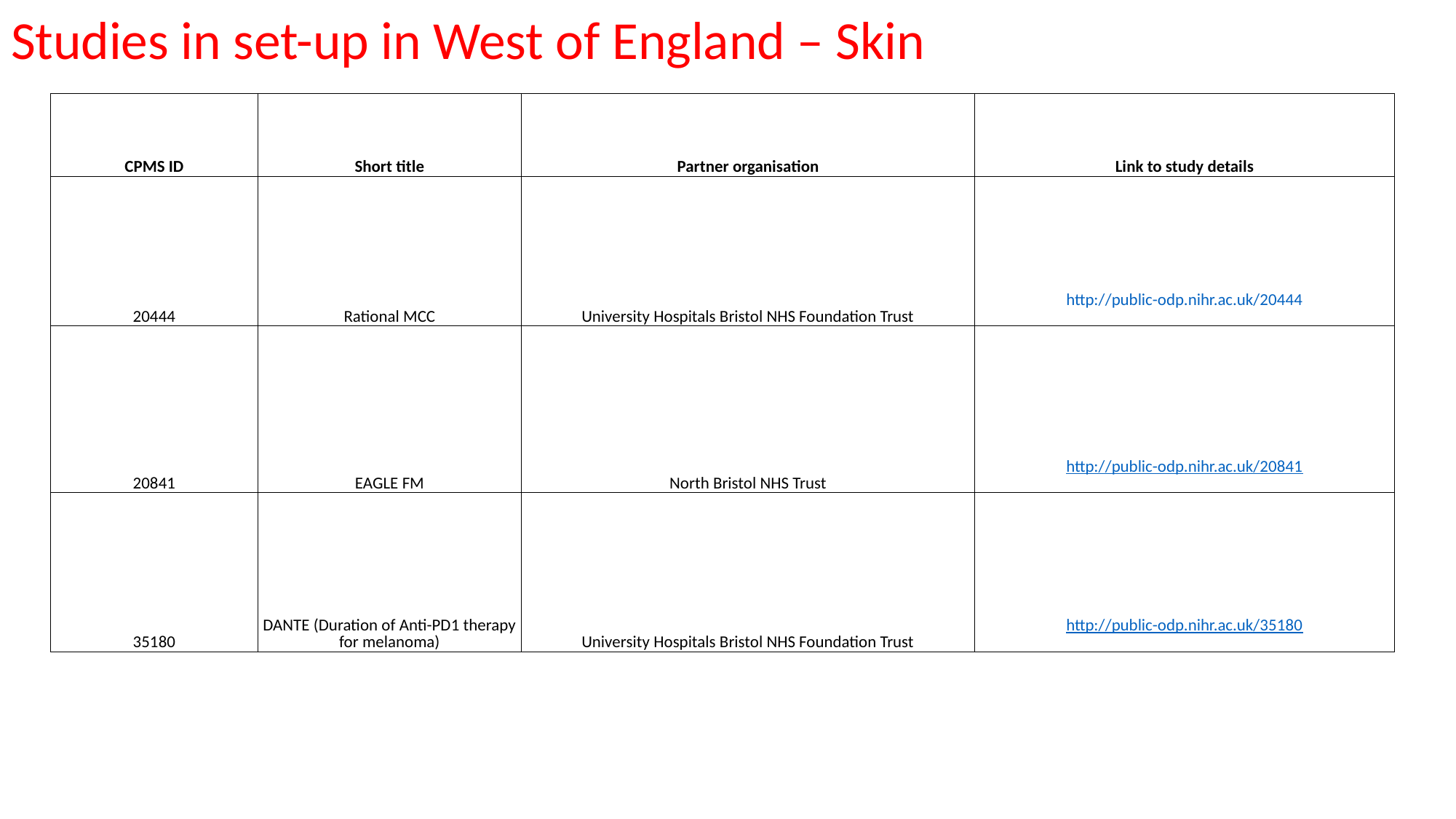

Studies in set-up in West of England – Skin
| CPMS ID | Short title | Partner organisation | Link to study details |
| --- | --- | --- | --- |
| 20444 | Rational MCC | University Hospitals Bristol NHS Foundation Trust | http://public-odp.nihr.ac.uk/20444 |
| 20841 | EAGLE FM | North Bristol NHS Trust | http://public-odp.nihr.ac.uk/20841 |
| 35180 | DANTE (Duration of Anti-PD1 therapy for melanoma) | University Hospitals Bristol NHS Foundation Trust | http://public-odp.nihr.ac.uk/35180 |